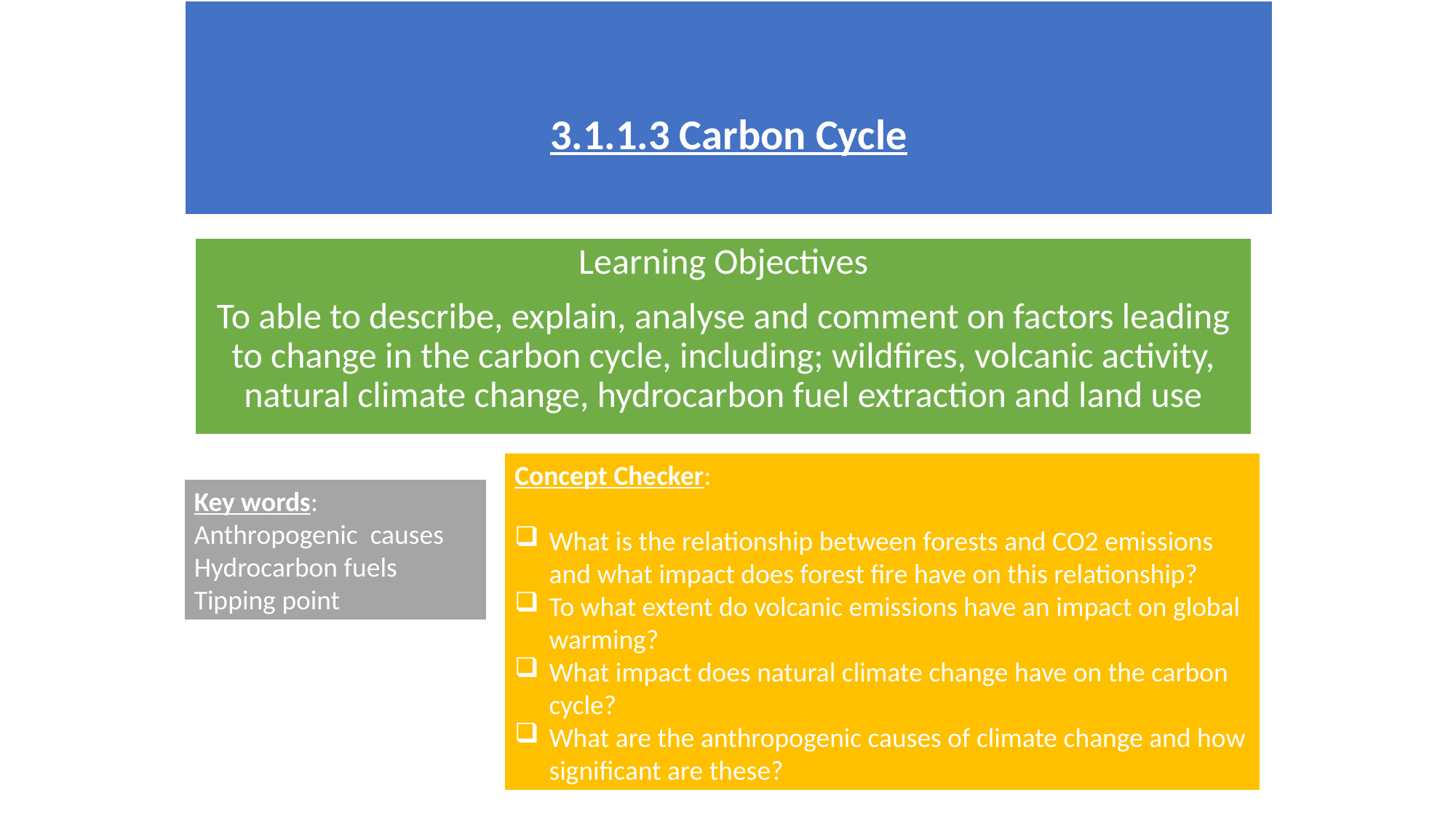

# 3.1.1.3 Carbon Cycle
Learning Objectives
To able to describe, explain, analyse and comment on factors leading to change in the carbon cycle, including; wildfires, volcanic activity, natural climate change, hydrocarbon fuel extraction and land use
Concept Checker:

What is the relationship between forests and CO2 emissions and what impact does forest fire have on this relationship?
To what extent do volcanic emissions have an impact on global warming?
What impact does natural climate change have on the carbon cycle?
What are the anthropogenic causes of climate change and how significant are these?
Key words:
Anthropogenic  causes
Hydrocarbon fuels
Tipping point